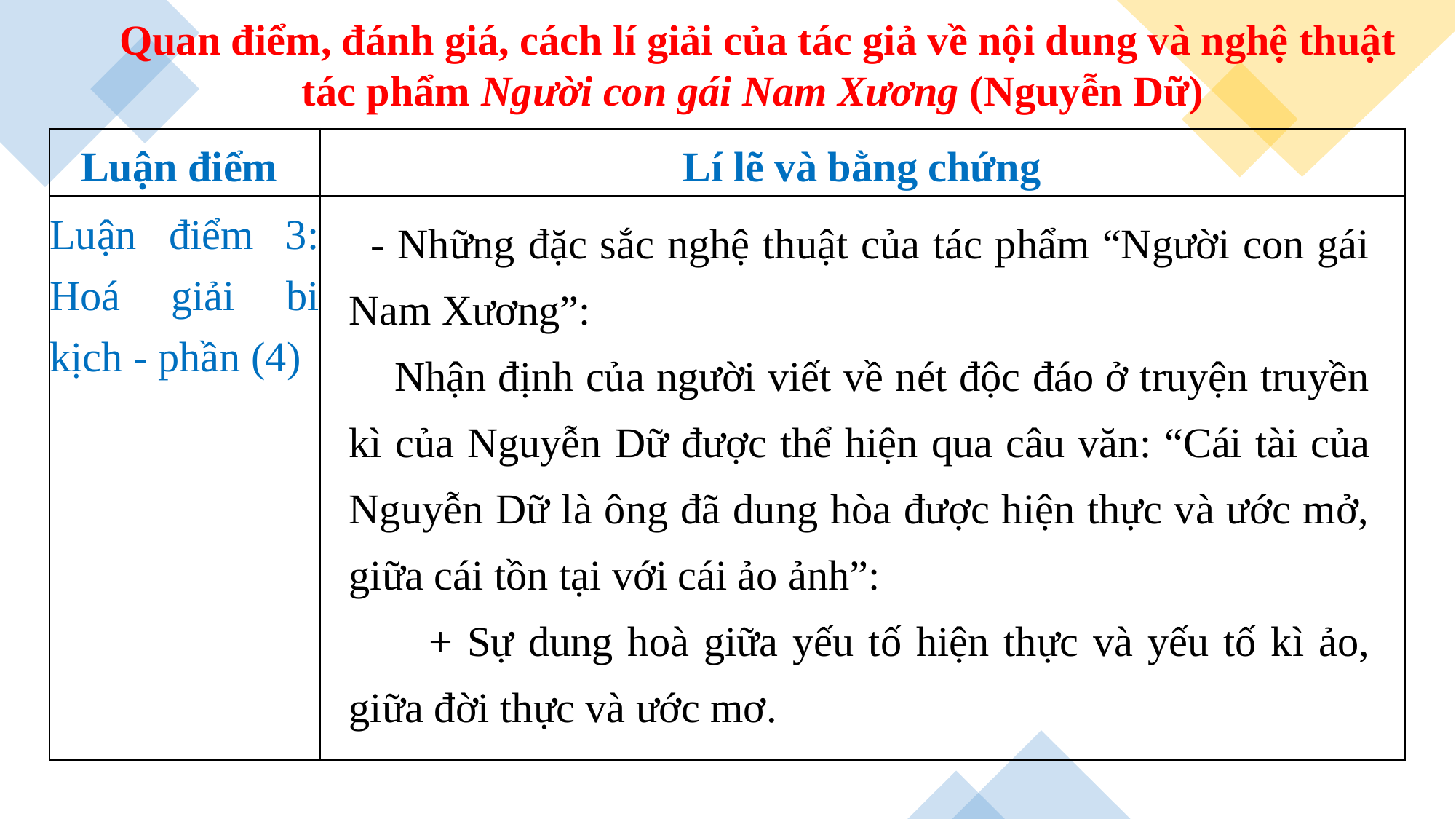

Quan điểm, đánh giá, cách lí giải của tác giả về nội dung và nghệ thuật tác phẩm Người con gái Nam Xương (Nguyễn Dữ)

| Luận điểm | Lí lẽ và bằng chứng |
| --- | --- |
| Luận điểm 3: Hoá giải bi kịch - phần (4) |  |
- Những đặc sắc nghệ thuật của tác phẩm “Người con gái Nam Xương”:
  Nhận định của người viết về nét độc đáo ở truyện truyền kì của Nguyễn Dữ được thể hiện qua câu văn: “Cái tài của Nguyễn Dữ là ông đã dung hòa được hiện thực và ước mở, giữa cái tồn tại với cái ảo ảnh”:
    + Sự dung hoà giữa yếu tố hiện thực và yếu tố kì ảo, giữa đời thực và ước mơ.